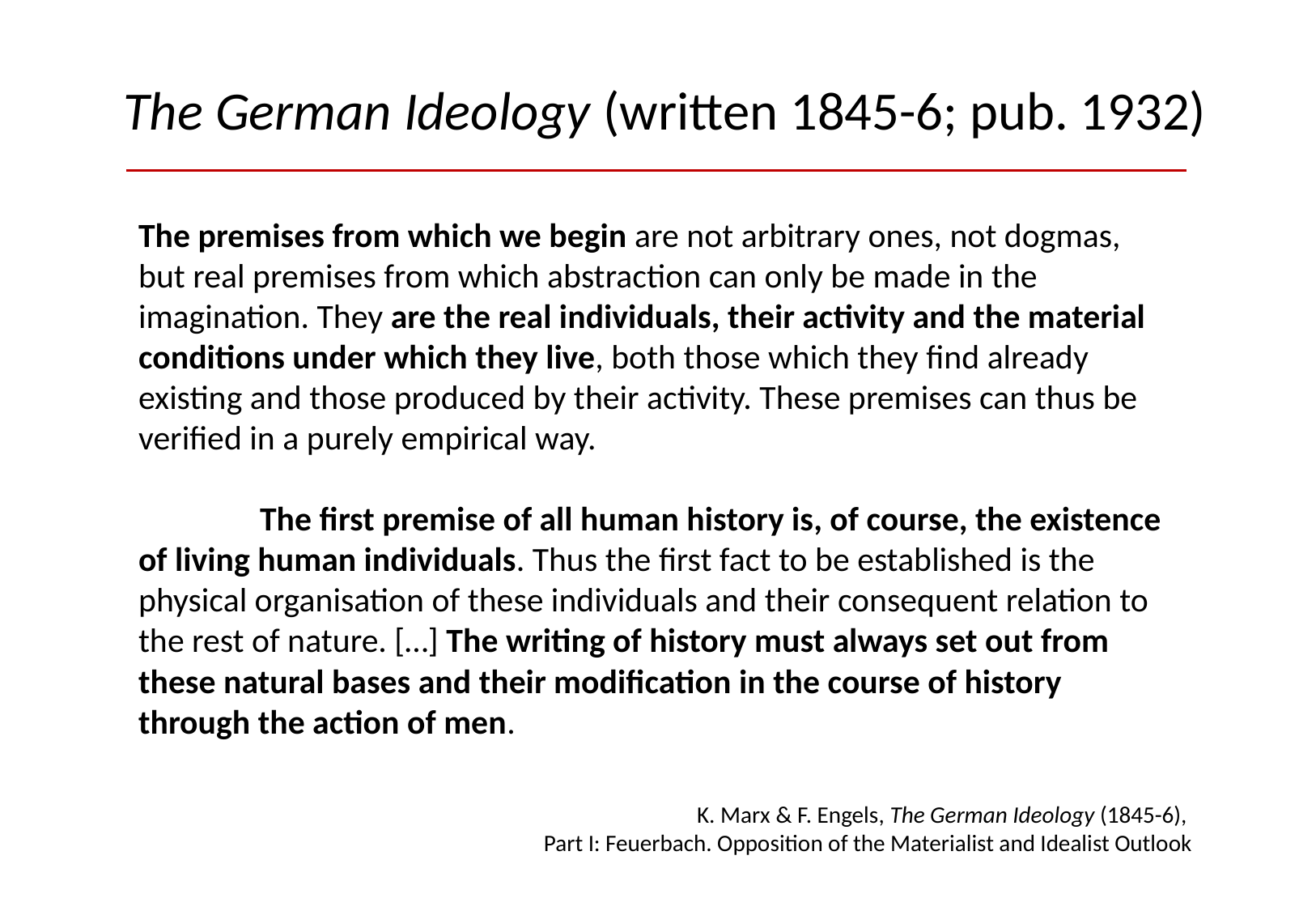

# The German Ideology (written 1845-6; pub. 1932)
The premises from which we begin are not arbitrary ones, not dogmas, but real premises from which abstraction can only be made in the imagination. They are the real individuals, their activity and the material conditions under which they live, both those which they find already existing and those produced by their activity. These premises can thus be verified in a purely empirical way.

	The first premise of all human history is, of course, the existence of living human individuals. Thus the first fact to be established is the physical organisation of these individuals and their consequent relation to the rest of nature. […] The writing of history must always set out from these natural bases and their modification in the course of history through the action of men.
K. Marx & F. Engels, The German Ideology (1845-6),
Part I: Feuerbach. Opposition of the Materialist and Idealist Outlook